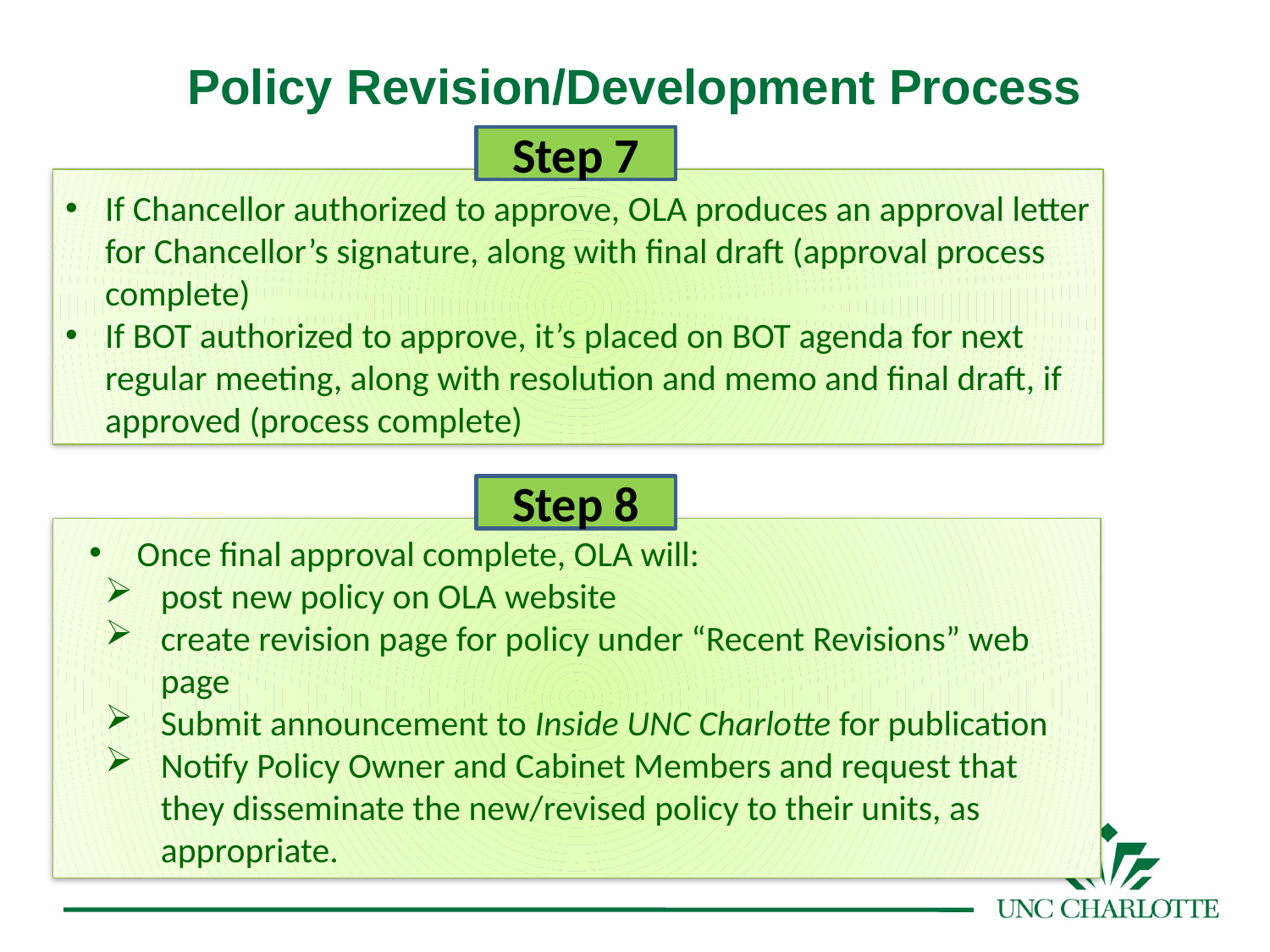

# Policy Revision/Development Process
Step 7

If Chancellor authorized to approve, OLA produces an approval letter for Chancellor’s signature, along with final draft (approval process complete)
If BOT authorized to approve, it’s placed on BOT agenda for next regular meeting, along with resolution and memo and final draft, if approved (process complete)

Step 8

Once final approval complete, OLA will:
post new policy on OLA website
create revision page for policy under “Recent Revisions” web page
Submit announcement to Inside UNC Charlotte for publication
Notify Policy Owner and Cabinet Members and request that they disseminate the new/revised policy to their units, as appropriate.